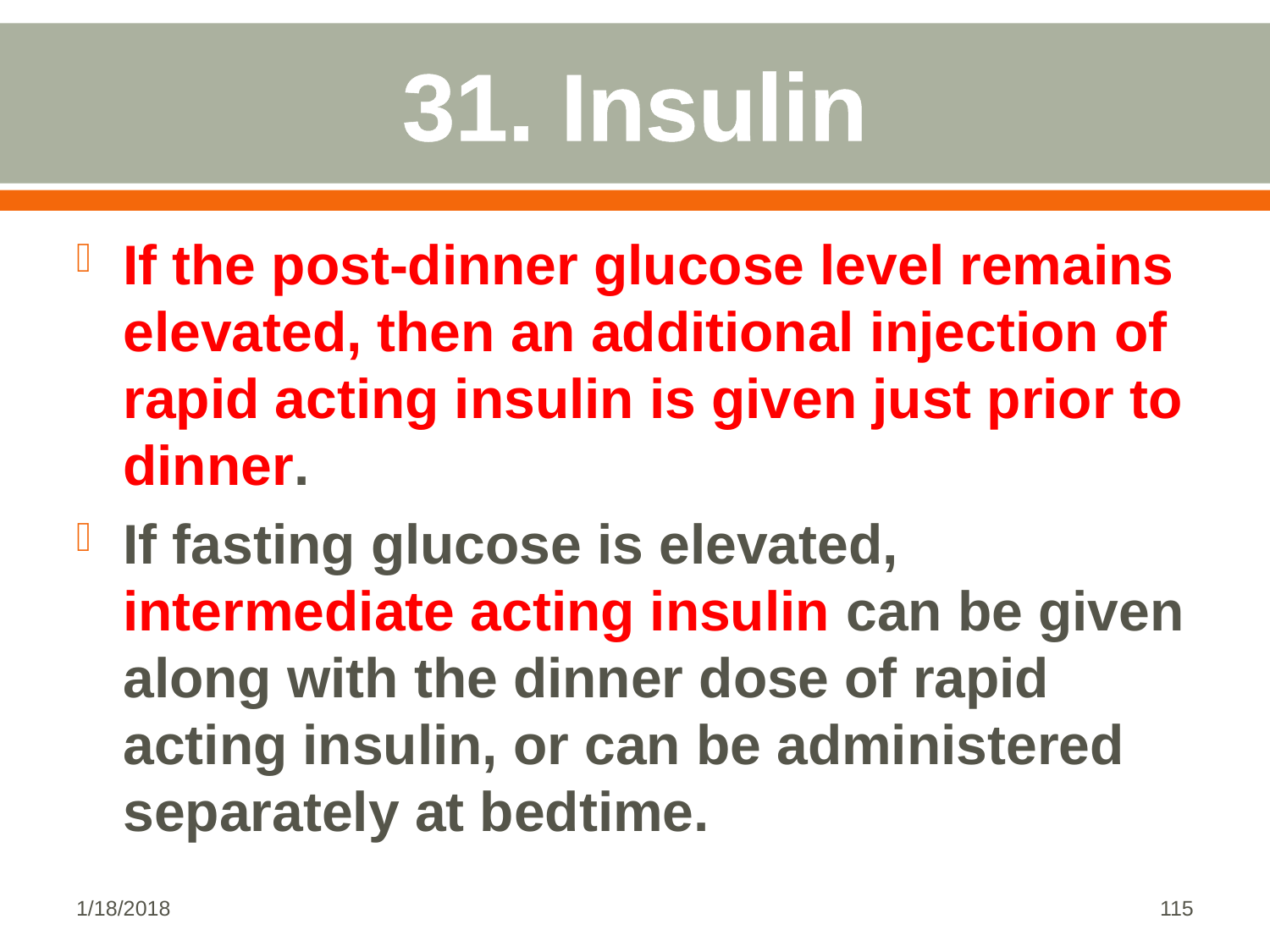

# 31. Insulin
If the post-dinner glucose level remains elevated, then an additional injection of rapid acting insulin is given just prior to dinner.
If fasting glucose is elevated, intermediate acting insulin can be given along with the dinner dose of rapid acting insulin, or can be administered separately at bedtime.
1/18/2018
115